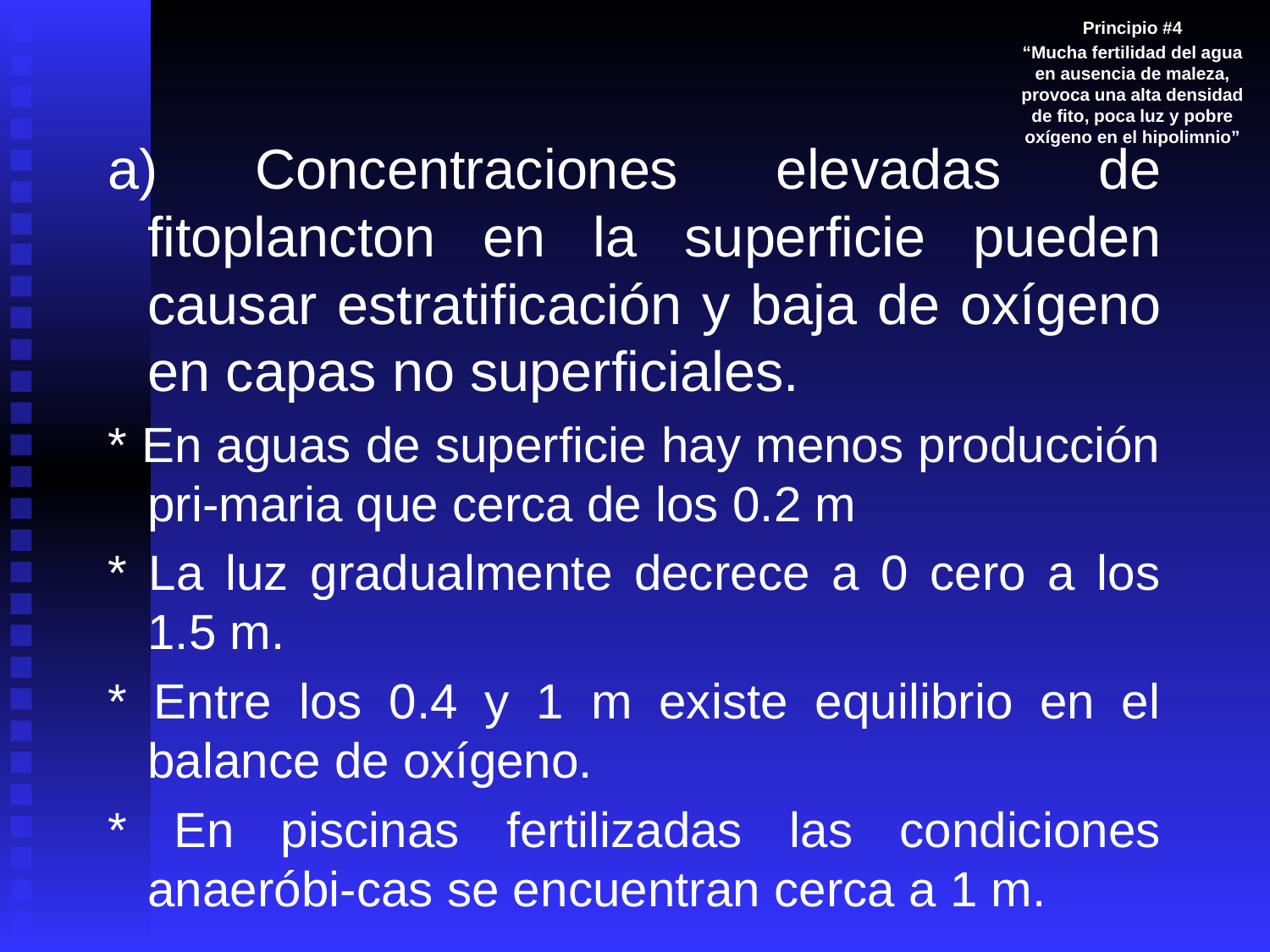

Principio #4
“Mucha fertilidad del agua en ausencia de maleza, provoca una alta densidad de fito, poca luz y pobre oxígeno en el hipolimnio”
a) Concentraciones elevadas de fitoplancton en la superficie pueden causar estratificación y baja de oxígeno en capas no superficiales.
* En aguas de superficie hay menos producción pri-maria que cerca de los 0.2 m
* La luz gradualmente decrece a 0 cero a los 1.5 m.
* Entre los 0.4 y 1 m existe equilibrio en el balance de oxígeno.
* En piscinas fertilizadas las condiciones anaeróbi-cas se encuentran cerca a 1 m.